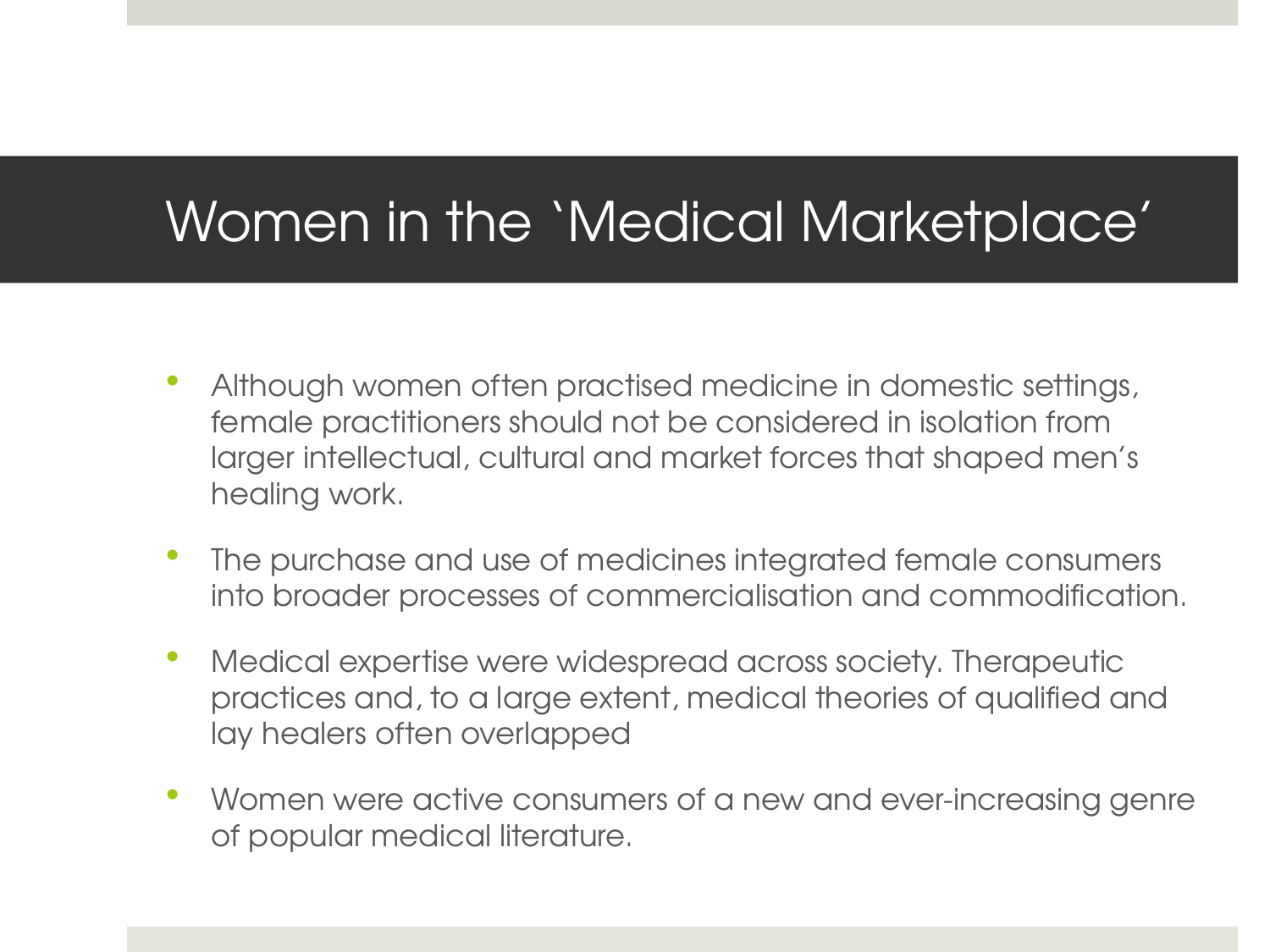

# Women in the ‘Medical Marketplace’
Although women often practised medicine in domestic settings, female practitioners should not be considered in isolation from larger intellectual, cultural and market forces that shaped men’s healing work.
The purchase and use of medicines integrated female consumers into broader processes of commercialisation and commodification.
Medical expertise were widespread across society. Therapeutic practices and, to a large extent, medical theories of qualified and lay healers often overlapped
Women were active consumers of a new and ever-increasing genre of popular medical literature.